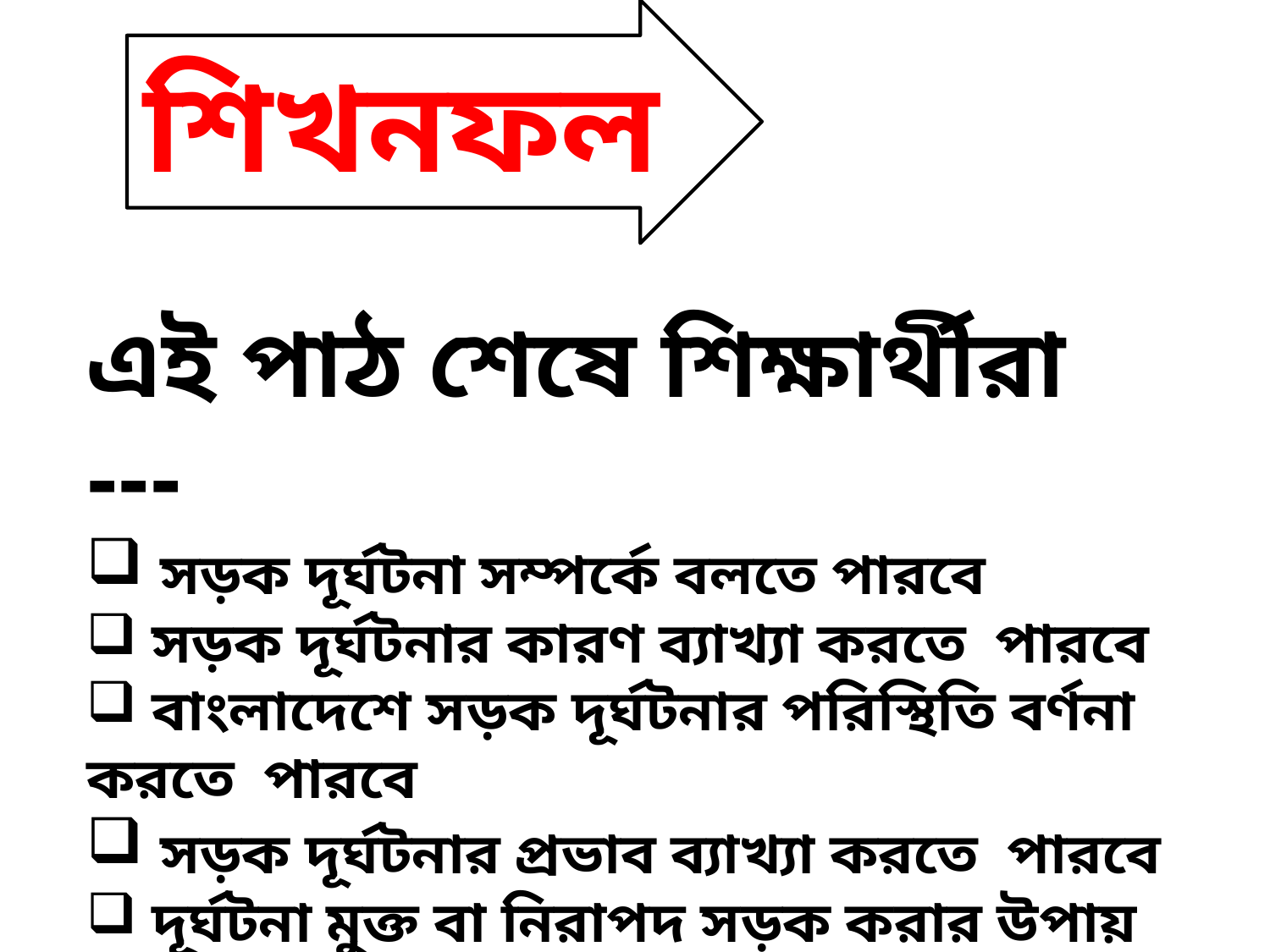

শিখনফল
এই পাঠ শেষে শিক্ষার্থীরা ---
 সড়ক দূর্ঘটনা সম্পর্কে বলতে পারবে
 সড়ক দূর্ঘটনার কারণ ব্যাখ্যা করতে  পারবে
 বাংলাদেশে সড়ক দূর্ঘটনার পরিস্থিতি বর্ণনা করতে  পারবে
 সড়ক দূর্ঘটনার প্রভাব ব্যাখ্যা করতে  পারবে
 দূর্ঘটনা মুক্ত বা নিরাপদ সড়ক করার উপায় এবং দূর্ঘটনা হ্রাসের পদক্ষেপ ব্যাখ্যা করতে  পারবে